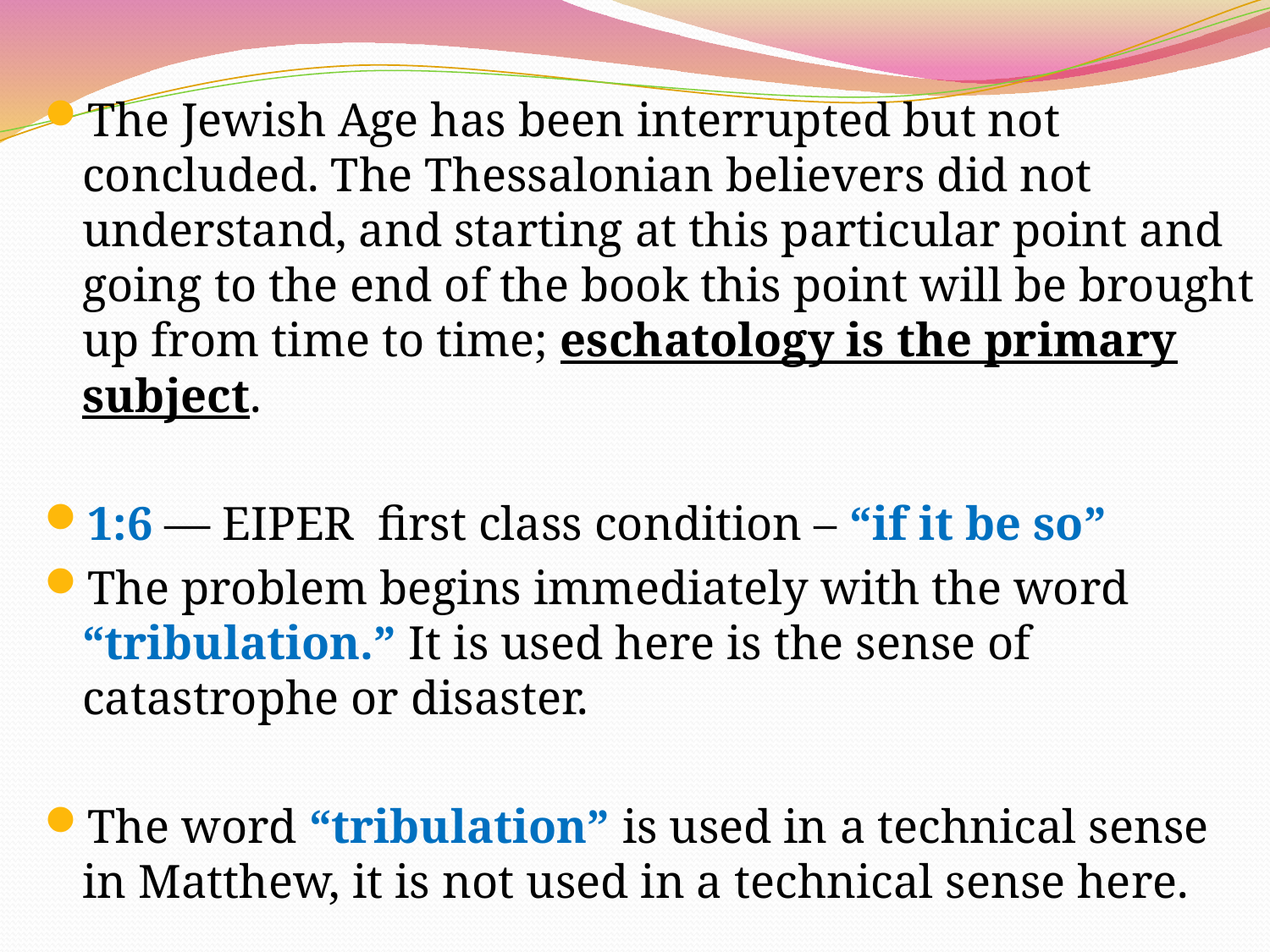

The Jewish Age has been interrupted but not concluded. The Thessalonian believers did not understand, and starting at this particular point and going to the end of the book this point will be brought up from time to time; eschatology is the primary subject.

1:6 — EIPER  first class condition – “if it be so”
The problem begins immediately with the word “tribulation.” It is used here is the sense of catastrophe or disaster.

The word “tribulation” is used in a technical sense in Matthew, it is not used in a technical sense here.